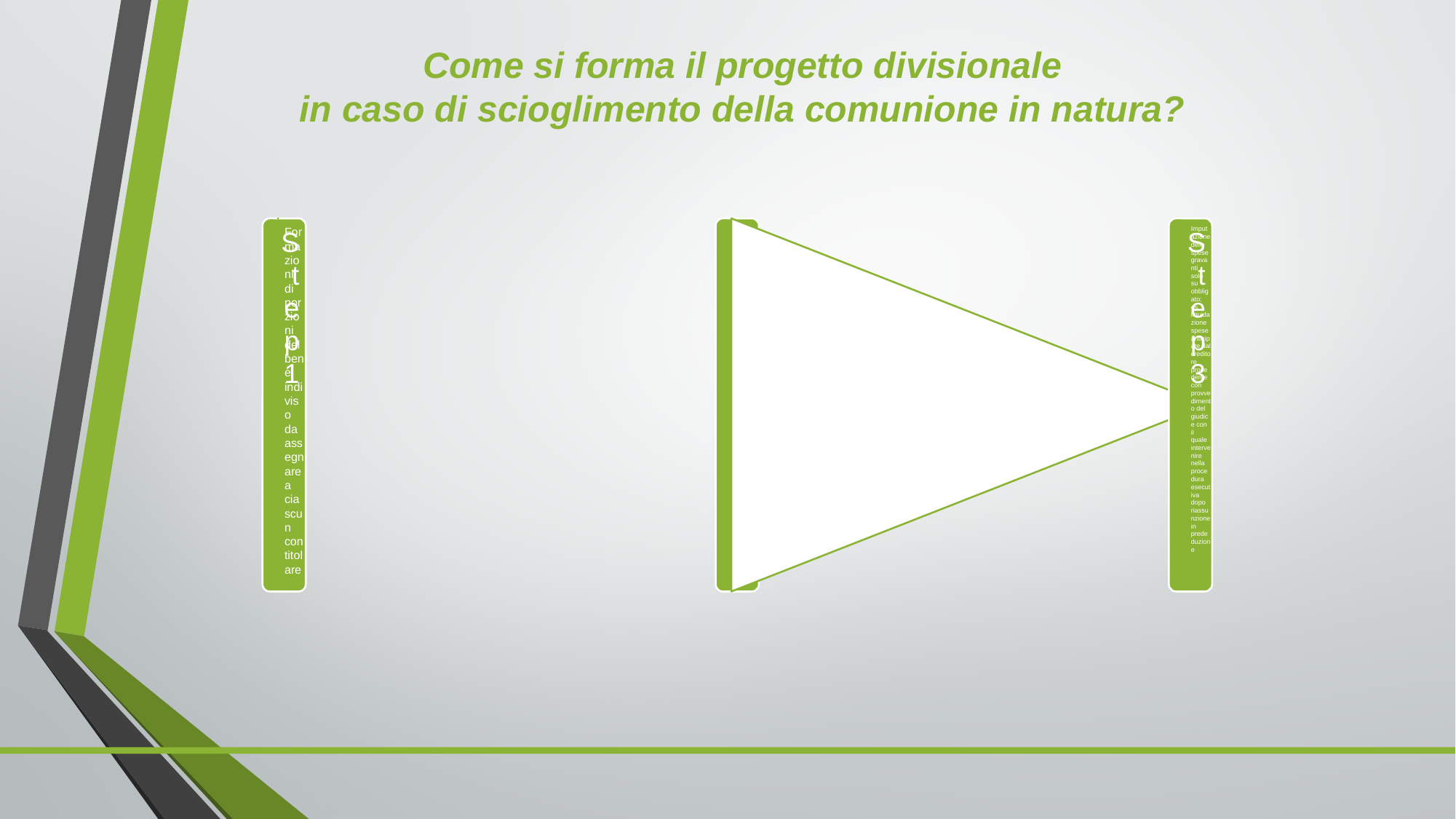

Come si forma il progetto divisionale
in caso di scioglimento della comunione in natura?
Step 3
Imputazione delle spese gravanti solo su obbligato:
es. liquidazione spese anticipate dal creditore procedente con provvedimento del giudice con il quale intervenire nella procedura esecutiva dopo riassunzione in prededuzione